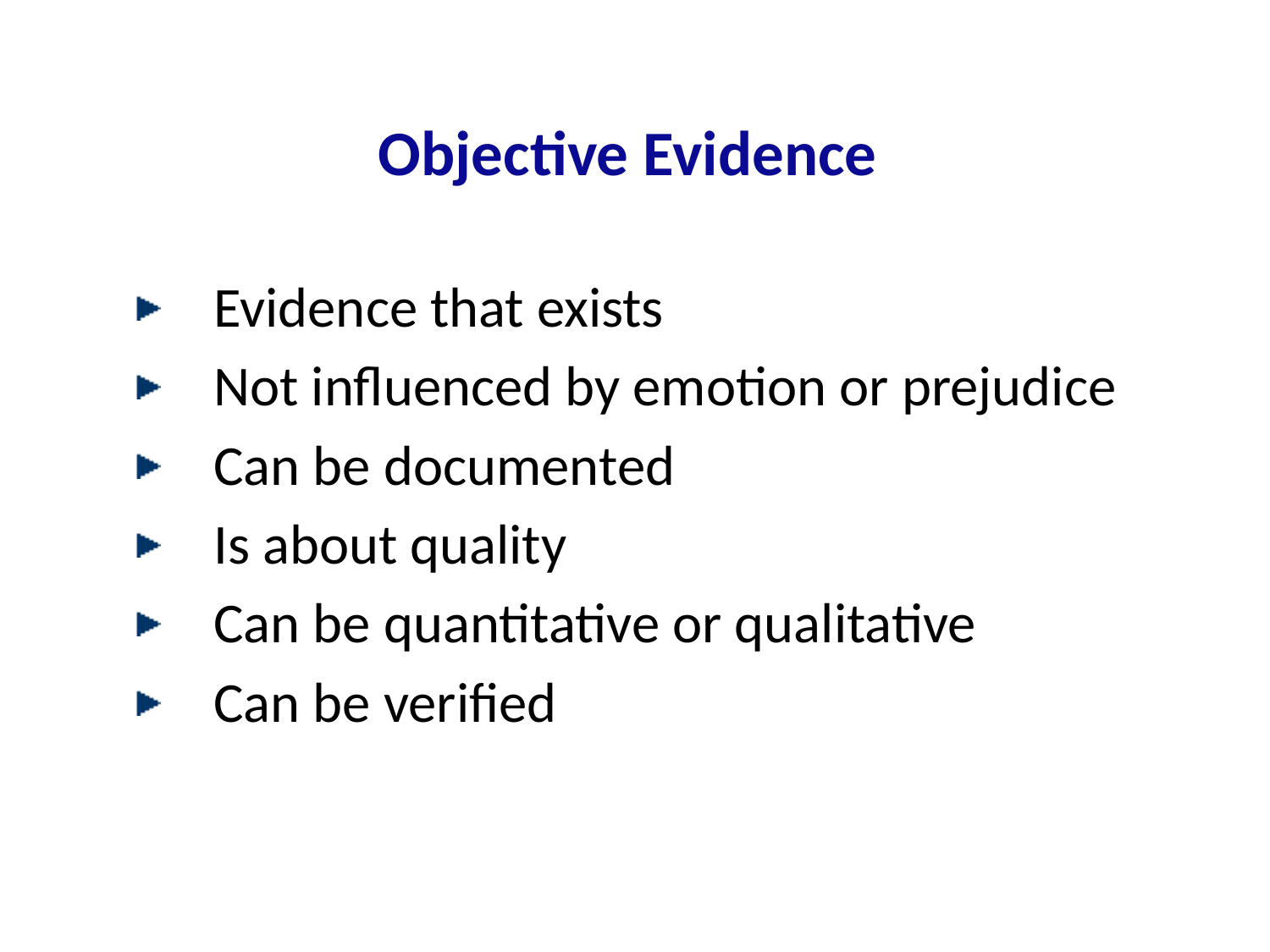

Objective Evidence
Evidence that exists
Not influenced by emotion or prejudice
Can be documented
Is about quality
Can be quantitative or qualitative
Can be verified